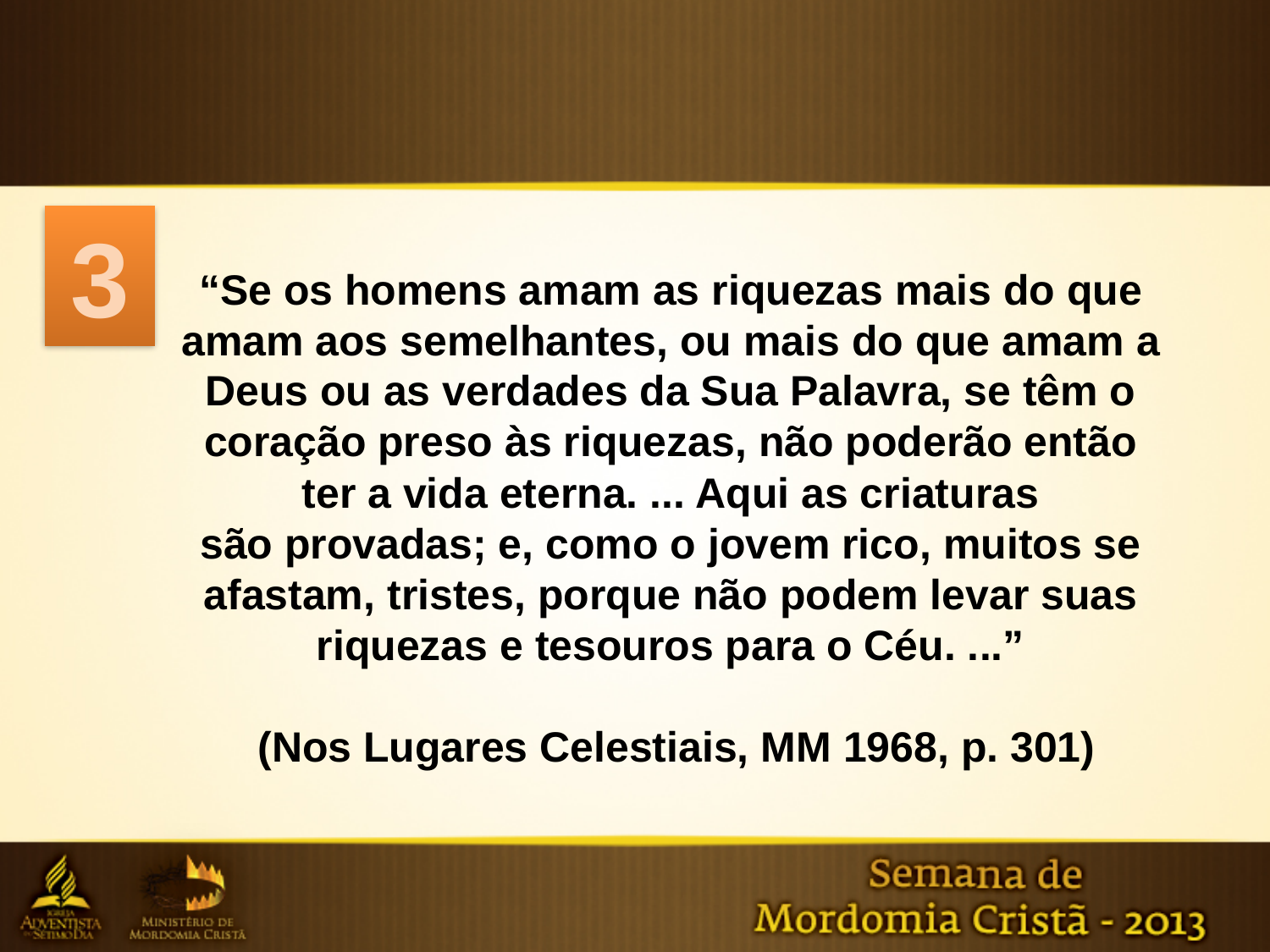

3
“Se os homens amam as riquezas mais do que amam aos semelhantes, ou mais do que amam a Deus ou as verdades da Sua Palavra, se têm o coração preso às riquezas, não poderão então ter a vida eterna. ... Aqui as criaturas
são provadas; e, como o jovem rico, muitos se afastam, tristes, porque não podem levar suas riquezas e tesouros para o Céu. ...”

 (Nos Lugares Celestiais, MM 1968, p. 301)